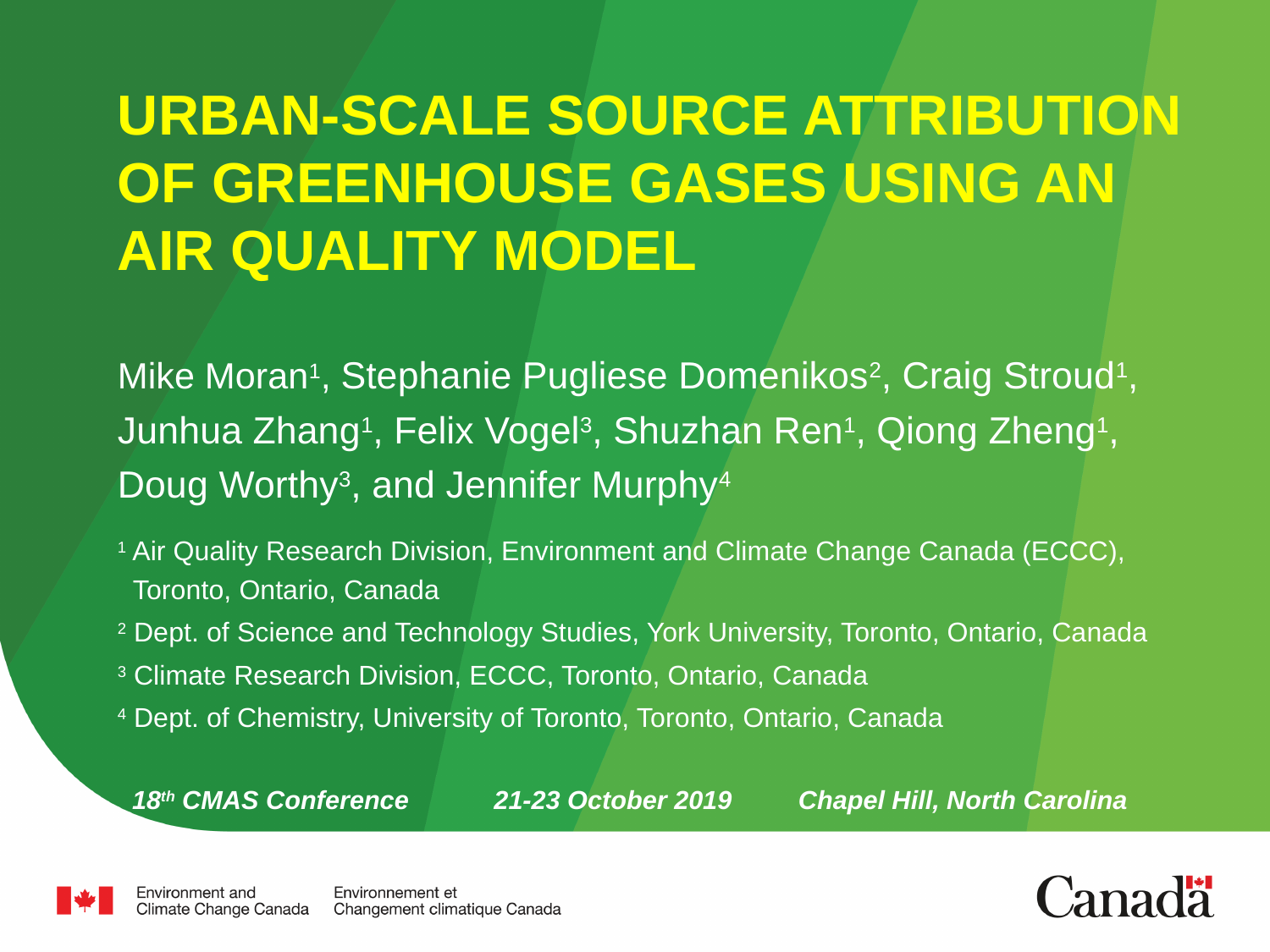

# Urban-Scale Source Attribution of Greenhouse Gases Using an    Air Quality Model
Mike Moran1, Stephanie Pugliese Domenikos2, Craig Stroud1, Junhua Zhang1, Felix Vogel3, Shuzhan Ren1, Qiong Zheng1, Doug Worthy3, and Jennifer Murphy4
1 Air Quality Research Division, Environment and Climate Change Canada (ECCC),
  Toronto, Ontario, Canada
2 Dept. of Science and Technology Studies, York University, Toronto, Ontario, Canada
3 Climate Research Division, ECCC, Toronto, Ontario, Canada
4 Dept. of Chemistry, University of Toronto, Toronto, Ontario, Canada

  18th CMAS Conference 	     21-23 October 2019    	Chapel Hill, North Carolina